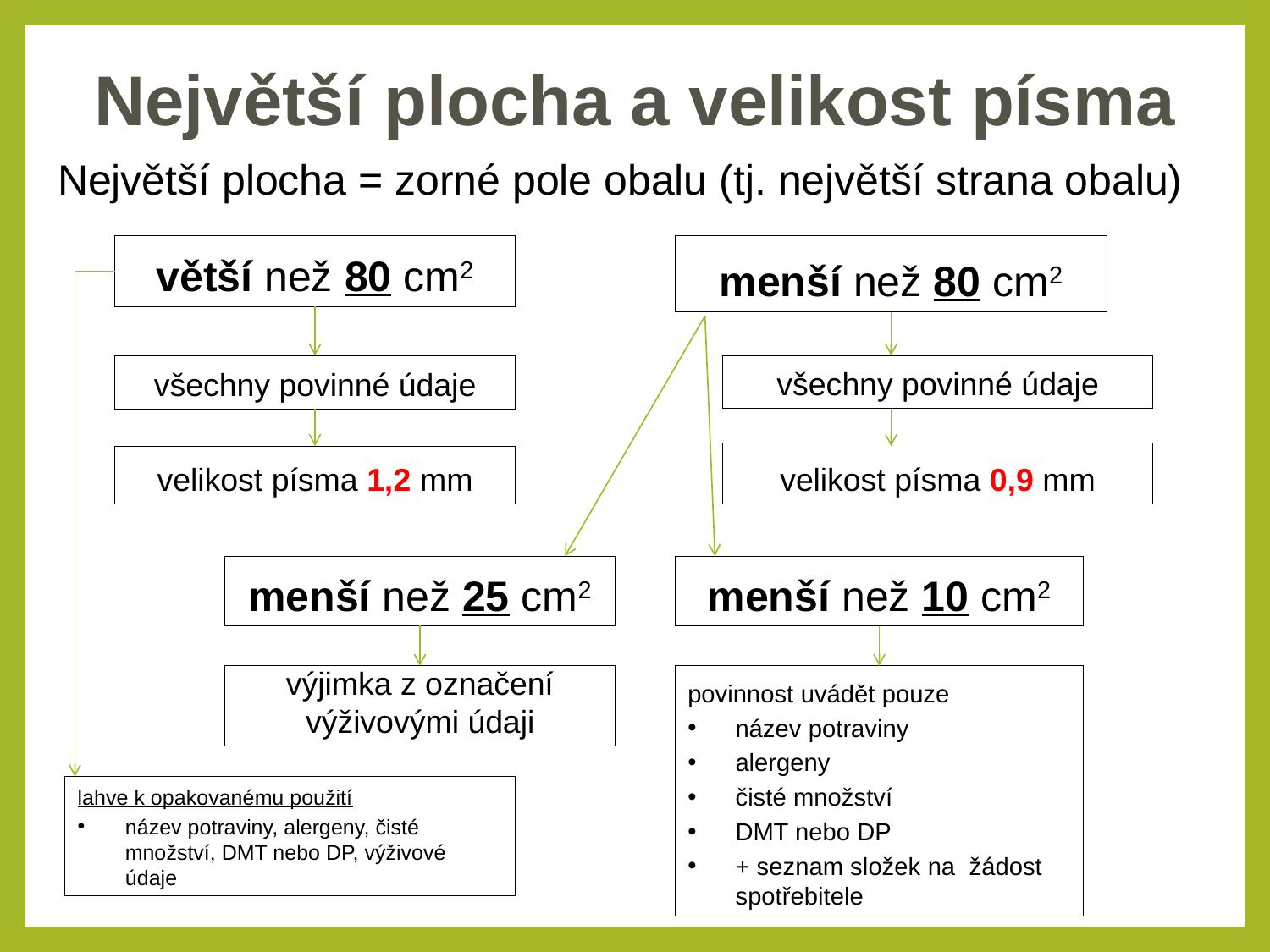

Největší plocha a velikost písma
# Největší plocha = zorné pole obalu (tj. největší strana obalu)
větší než 80 cm2
menší než 80 cm2
všechny povinné údaje
všechny povinné údaje
velikost písma 0,9 mm
velikost písma 1,2 mm
menší než 25 cm2
menší než 10 cm2
výjimka z označení výživovými údaji
povinnost uvádět pouze
název potraviny
alergeny
čisté množství
DMT nebo DP
+ seznam složek na  žádost spotřebitele
lahve k opakovanému použití
název potraviny, alergeny, čisté množství, DMT nebo DP, výživové údaje